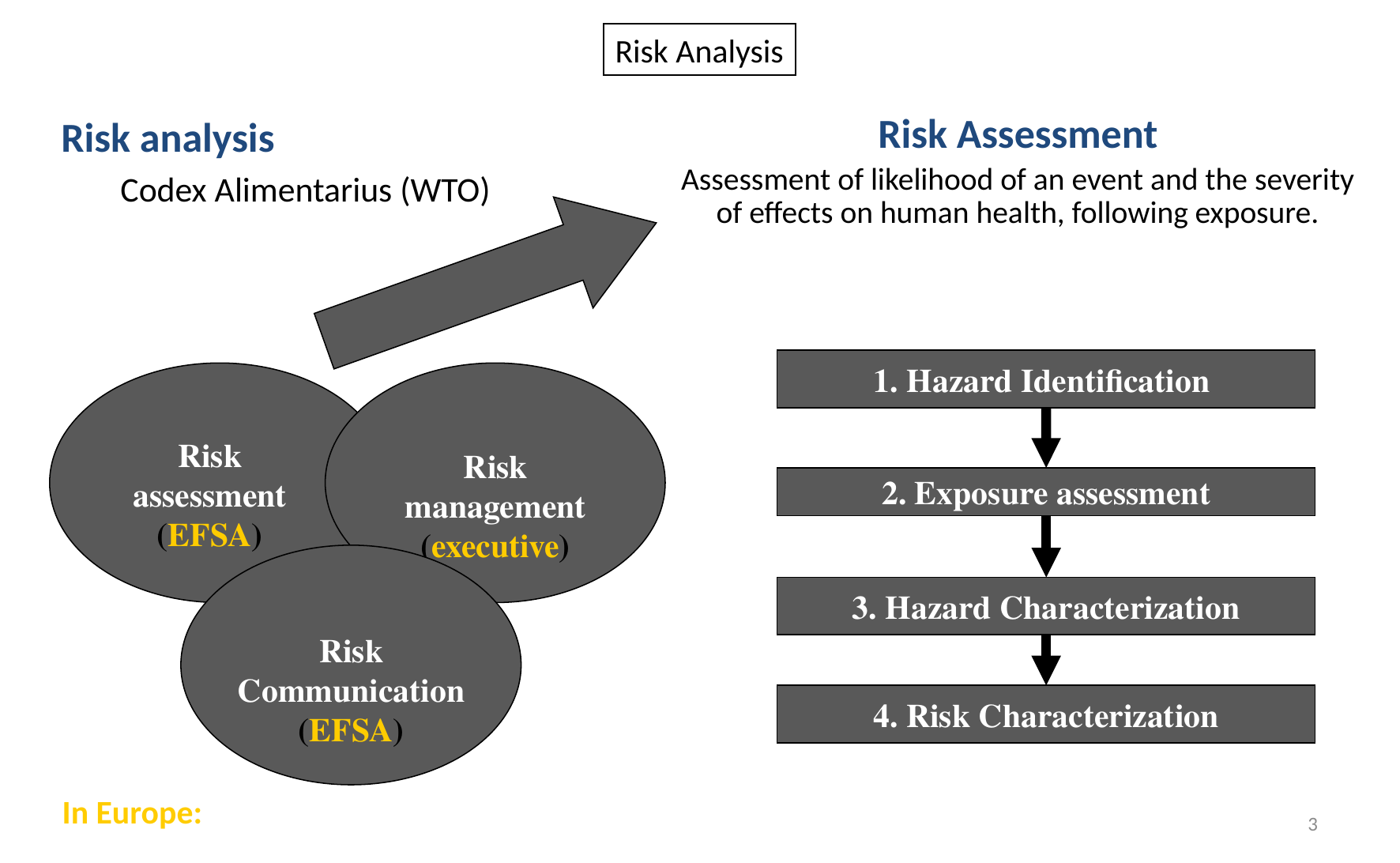

Risk Analysis
Risk Assessment
Assessment of likelihood of an event and the severity of effects on human health, following exposure.

Risk analysis
Codex Alimentarius (WTO)

1. Hazard Identification

Risk assessment (EFSA)
Risk management (executive)
2. Exposure assessment

3. Hazard Characterization
Risk Communication (EFSA)
4. Risk Characterization
In Europe:
3